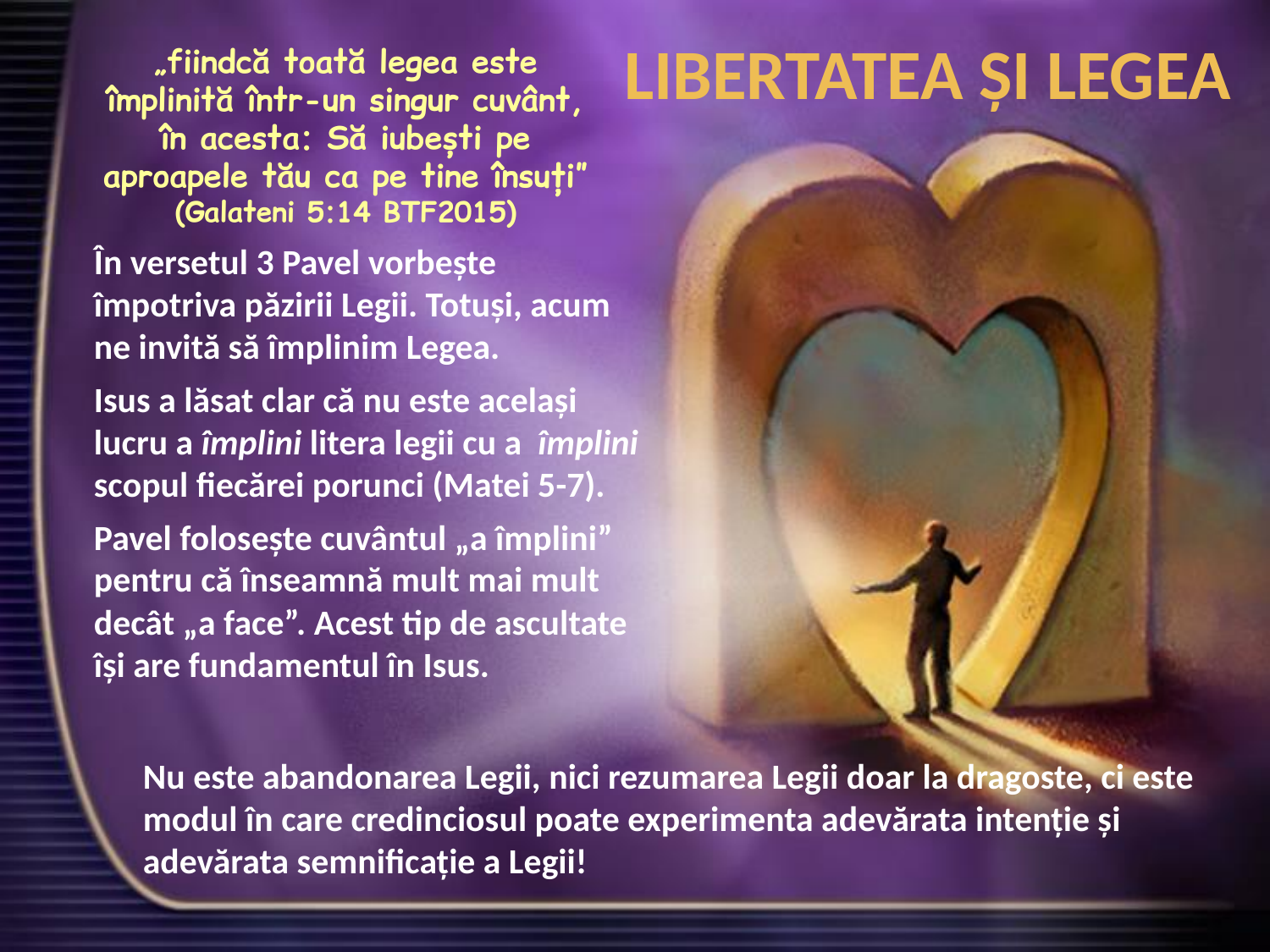

LIBERTATEA ȘI LEGEA
„fiindcă toată legea este împlinită într-un singur cuvânt, în acesta: Să iubești pe aproapele tău ca pe tine însuți” (Galateni 5:14 BTF2015)
În versetul 3 Pavel vorbește împotriva păzirii Legii. Totuși, acum ne invită să împlinim Legea.
Isus a lăsat clar că nu este același lucru a împlini litera legii cu a  împlini scopul fiecărei porunci (Matei 5-7).
Pavel folosește cuvântul „a împlini” pentru că înseamnă mult mai mult decât „a face”. Acest tip de ascultate își are fundamentul în Isus.
Nu este abandonarea Legii, nici rezumarea Legii doar la dragoste, ci este modul în care credinciosul poate experimenta adevărata intenție și adevărata semnificație a Legii!